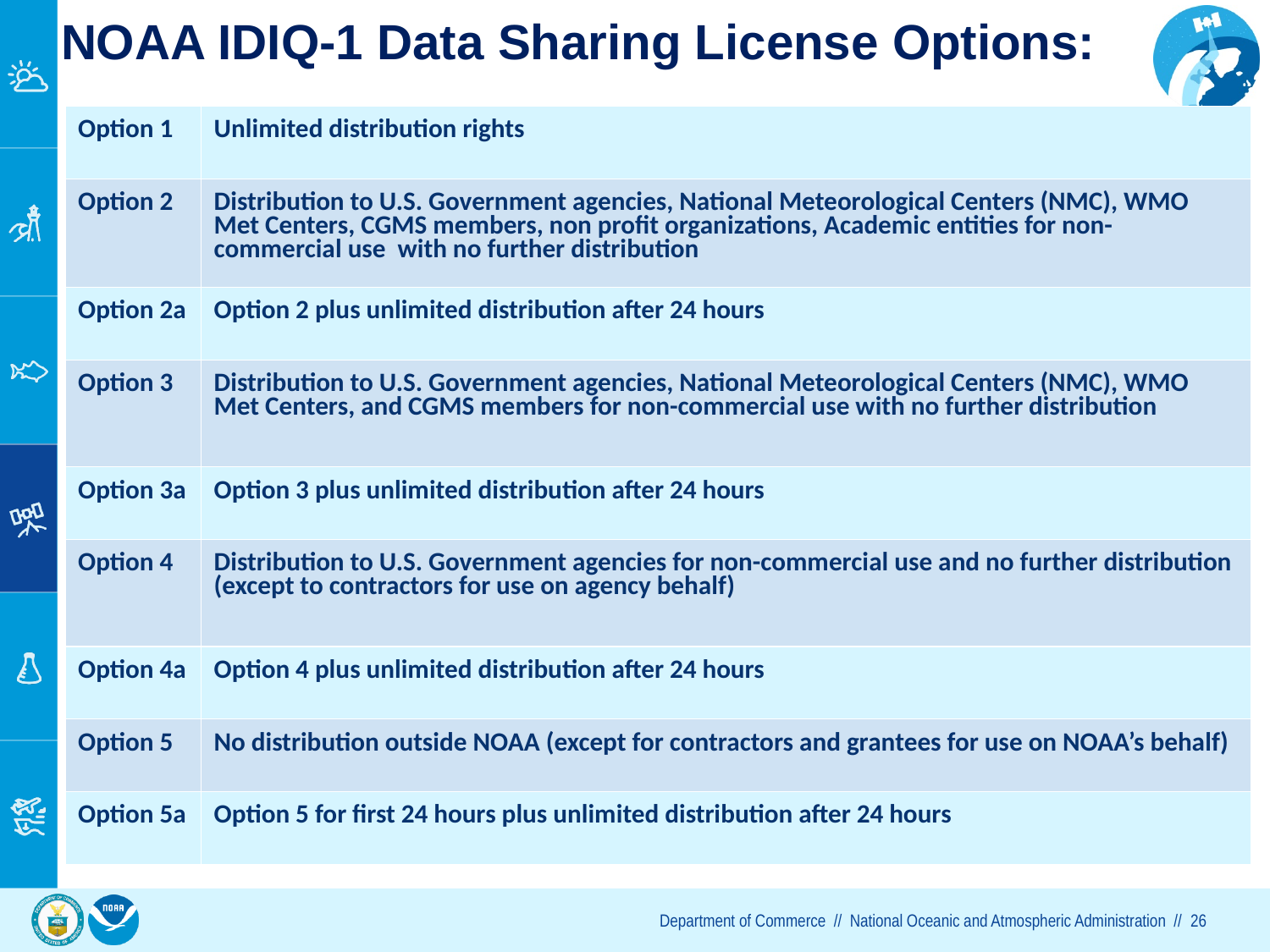

NOAA IDIQ-1 Data Sharing License Options:
| Option 1 | Unlimited distribution rights |
| --- | --- |
| Option 2 | Distribution to U.S. Government agencies, National Meteorological Centers (NMC), WMO Met Centers, CGMS members, non profit organizations, Academic entities for non-commercial use with no further distribution |
| Option 2a | Option 2 plus unlimited distribution after 24 hours |
| Option 3 | Distribution to U.S. Government agencies, National Meteorological Centers (NMC), WMO Met Centers, and CGMS members for non-commercial use with no further distribution |
| Option 3a | Option 3 plus unlimited distribution after 24 hours |
| Option 4 | Distribution to U.S. Government agencies for non-commercial use and no further distribution (except to contractors for use on agency behalf) |
| Option 4a | Option 4 plus unlimited distribution after 24 hours |
| Option 5 | No distribution outside NOAA (except for contractors and grantees for use on NOAA’s behalf) |
| Option 5a | Option 5 for first 24 hours plus unlimited distribution after 24 hours |